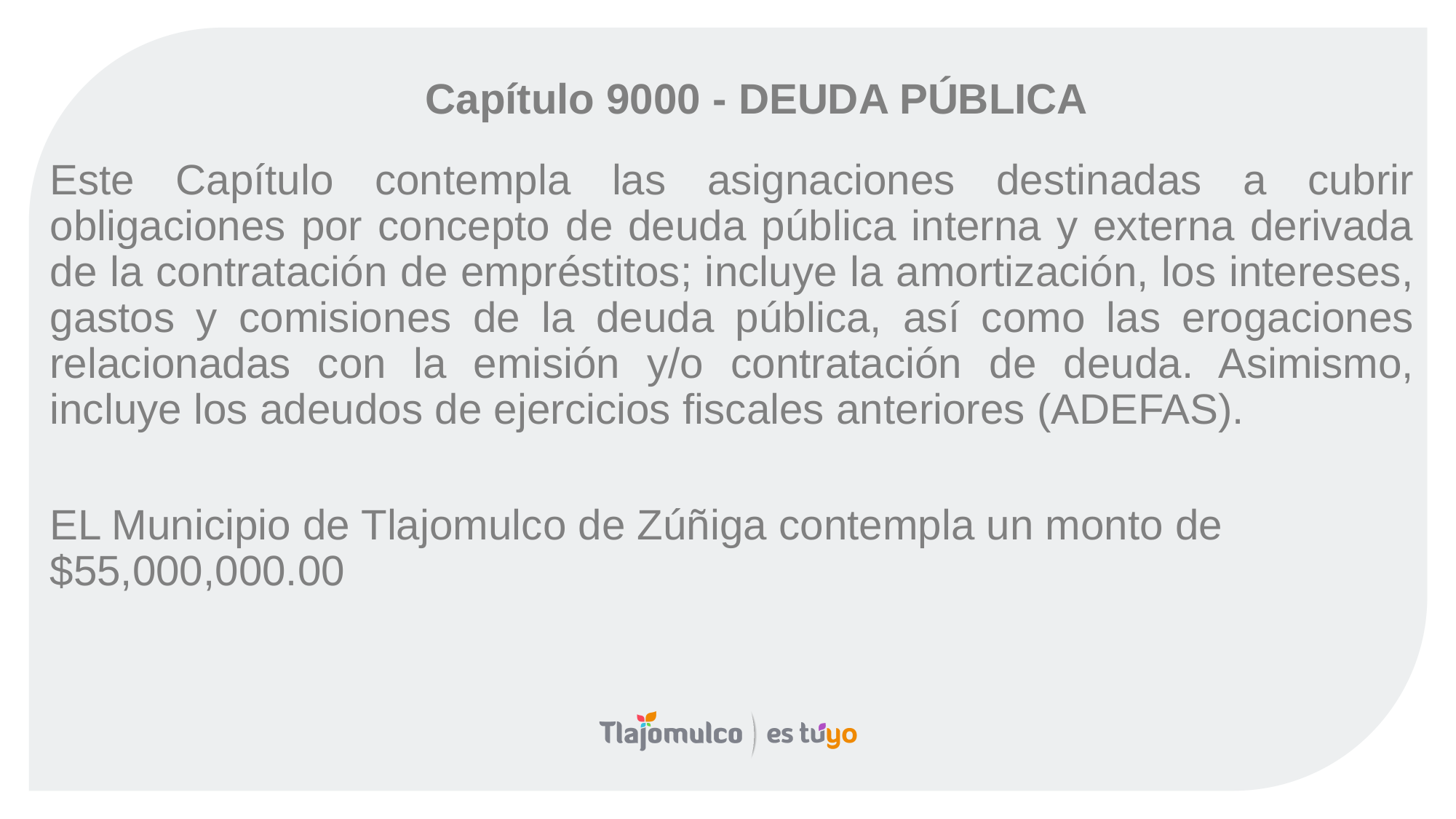

Capítulo 9000 - DEUDA PÚBLICA
Este Capítulo contempla las asignaciones destinadas a cubrir obligaciones por concepto de deuda pública interna y externa derivada de la contratación de empréstitos; incluye la amortización, los intereses, gastos y comisiones de la deuda pública, así como las erogaciones relacionadas con la emisión y/o contratación de deuda. Asimismo, incluye los adeudos de ejercicios fiscales anteriores (ADEFAS).

EL Municipio de Tlajomulco de Zúñiga contempla un monto de                $55,000,000.00